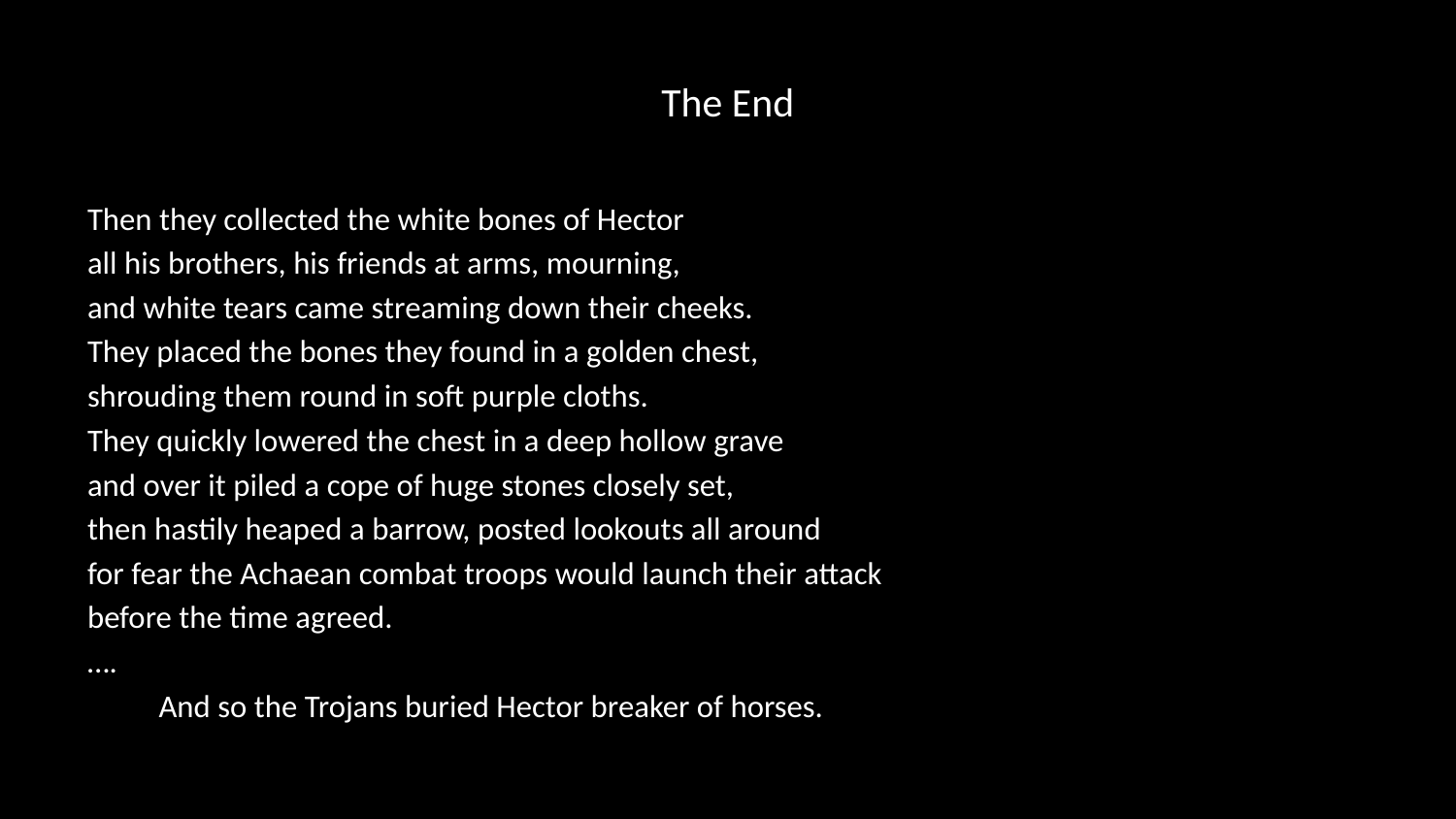

# The End
Then they collected the white bones of Hector
all his brothers, his friends at arms, mourning,
and white tears came streaming down their cheeks.
They placed the bones they found in a golden chest,
shrouding them round in soft purple cloths.
They quickly lowered the chest in a deep hollow grave
and over it piled a cope of huge stones closely set,
then hastily heaped a barrow, posted lookouts all around
for fear the Achaean combat troops would launch their attack
before the time agreed.
….
	And so the Trojans buried Hector breaker of horses.